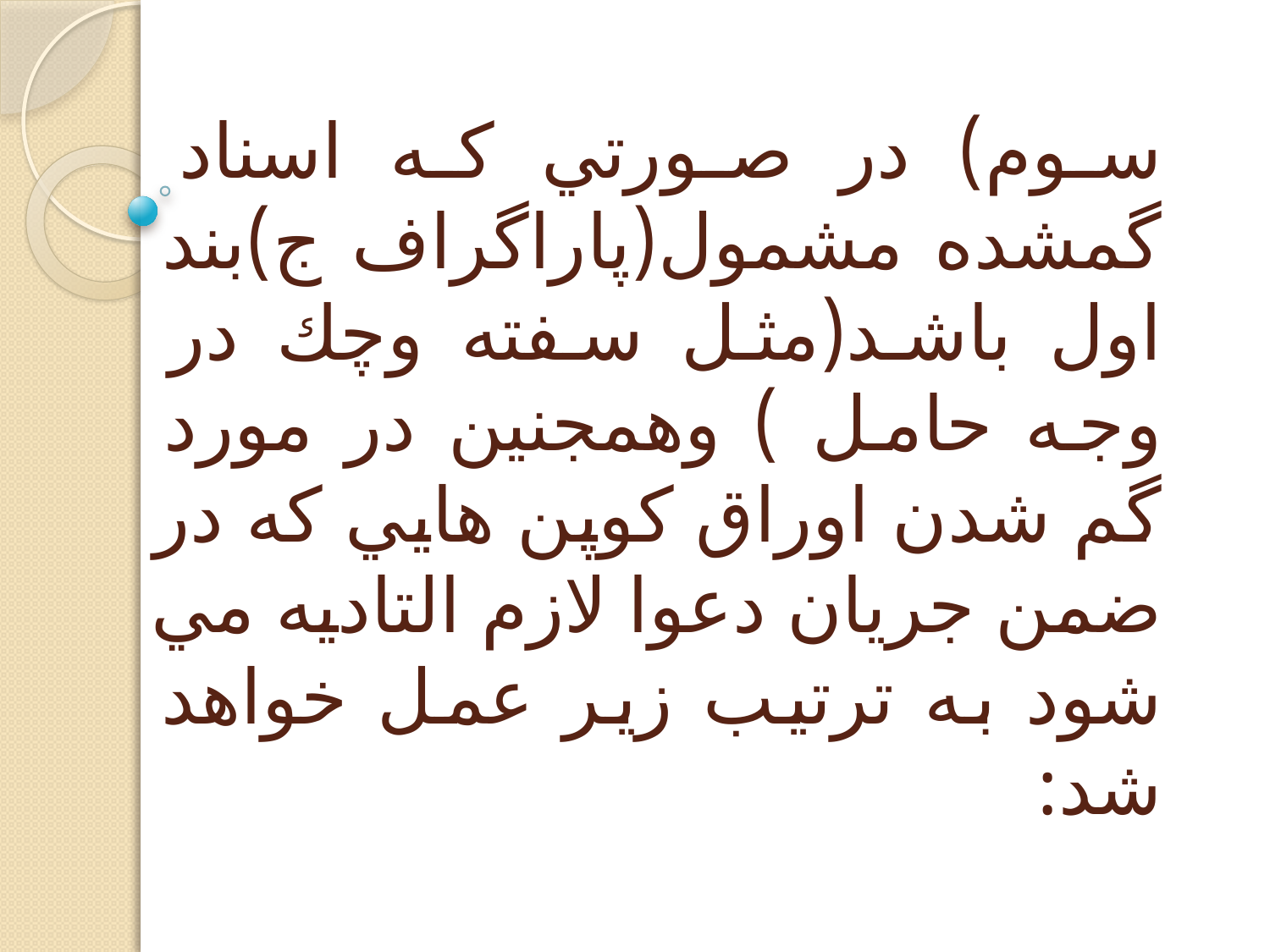

# سوم) در صورتي كه اسناد گمشده مشمول(پاراگراف ج)بند اول باشد(مثل سفته وچك در وجه حامل ) وهمجنين در مورد گم شدن اوراق كوپن هايي كه در ضمن جريان دعوا لازم التاديه مي شود به ترتيب زير عمل خواهد شد: